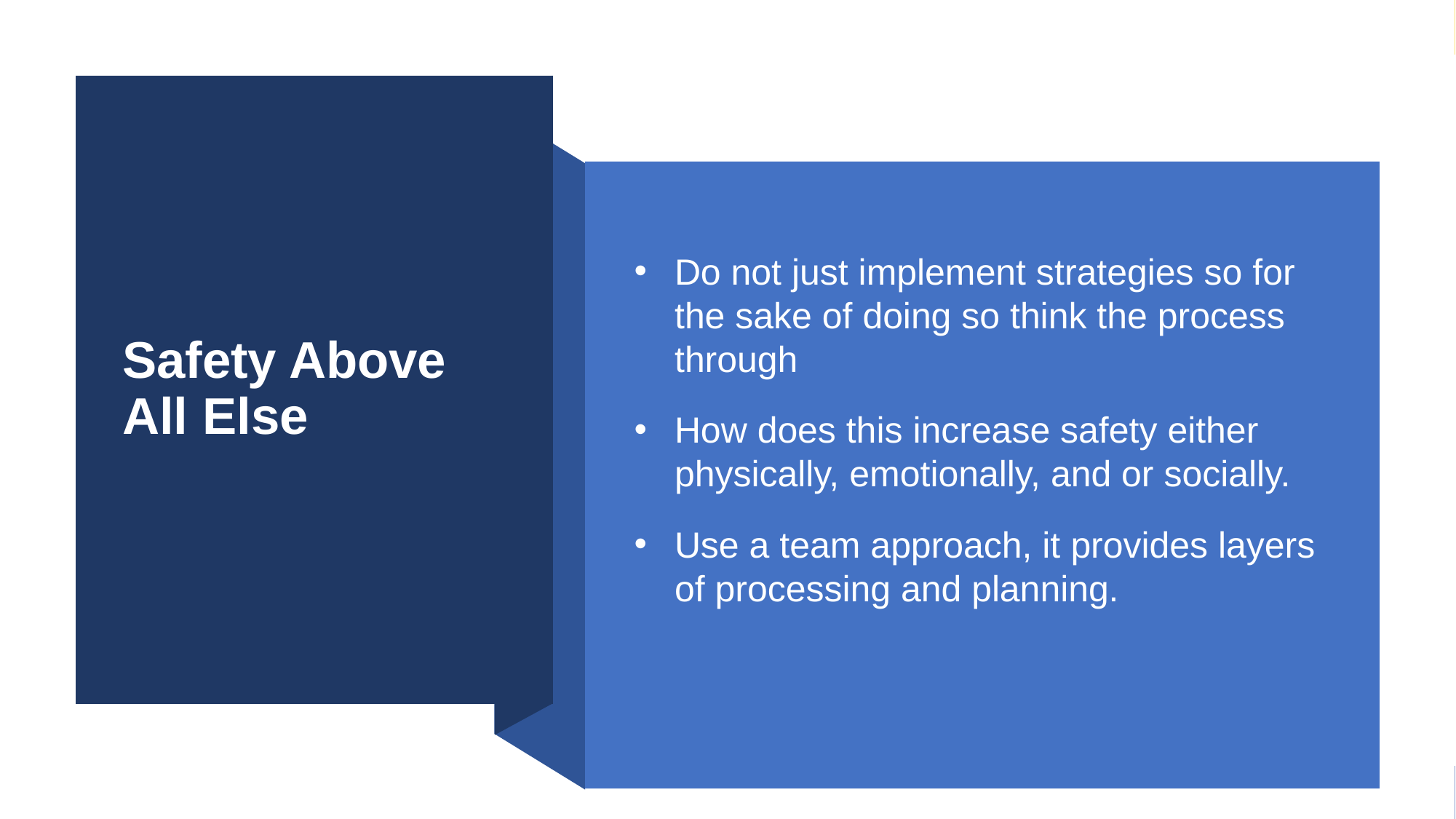

# Safety Above All Else

Do not just implement strategies so for the sake of doing so think the process through
How does this increase safety either physically, emotionally, and or socially.
Use a team approach, it provides layers of processing and planning.